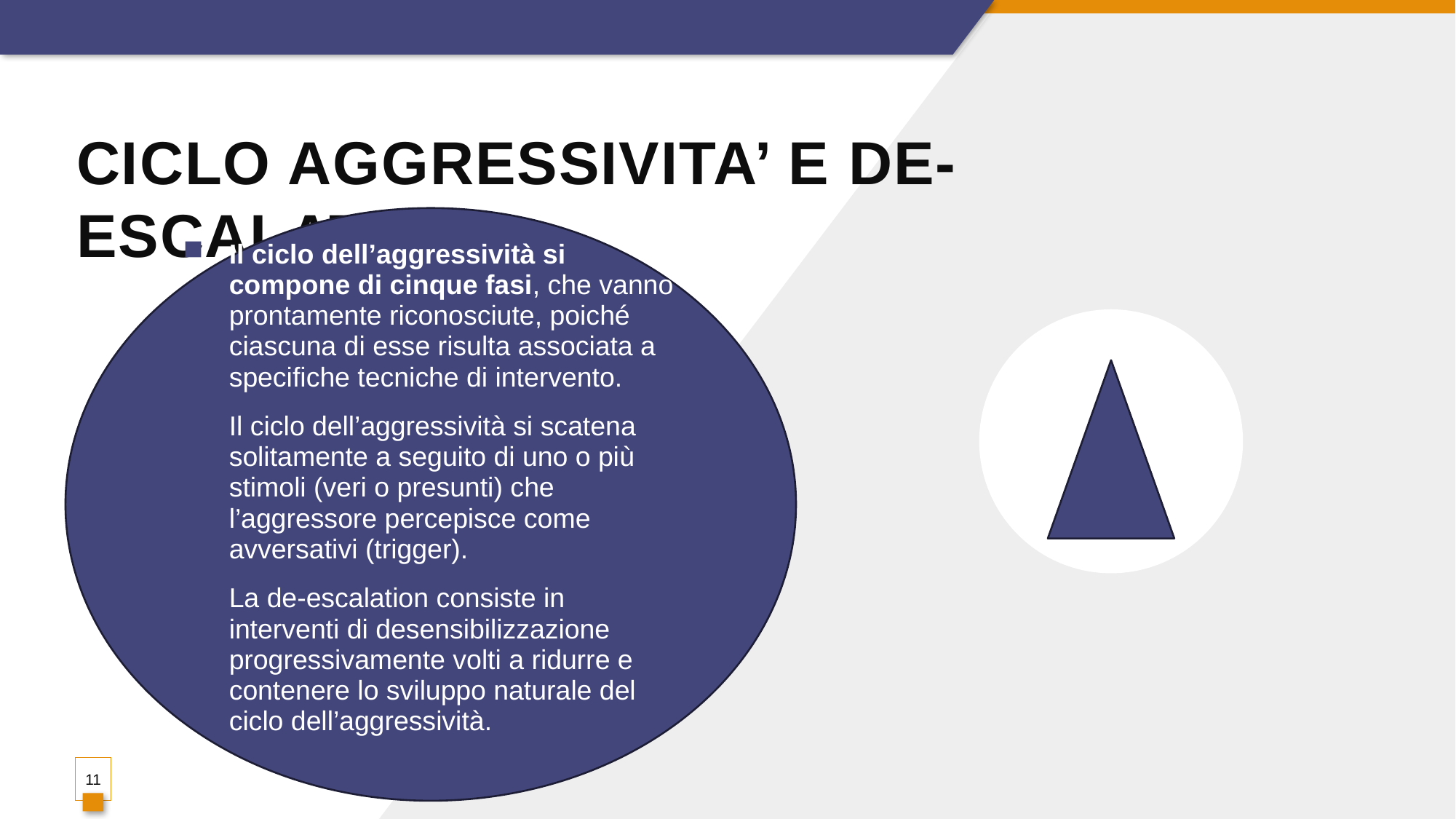

# CICLO AGGRESSIVITA’ e DE-ESCALATION
Il ciclo dell’aggressività si compone di cinque fasi, che vanno prontamente riconosciute, poiché ciascuna di esse risulta associata a specifiche tecniche di intervento.
Il ciclo dell’aggressività si scatena solitamente a seguito di uno o più stimoli (veri o presunti) che l’aggressore percepisce come avversativi (trigger).
La de-escalation consiste in interventi di desensibilizzazione progressivamente volti a ridurre e contenere lo sviluppo naturale del ciclo dell’aggressività.

### Chart

| Category |
|---|

11